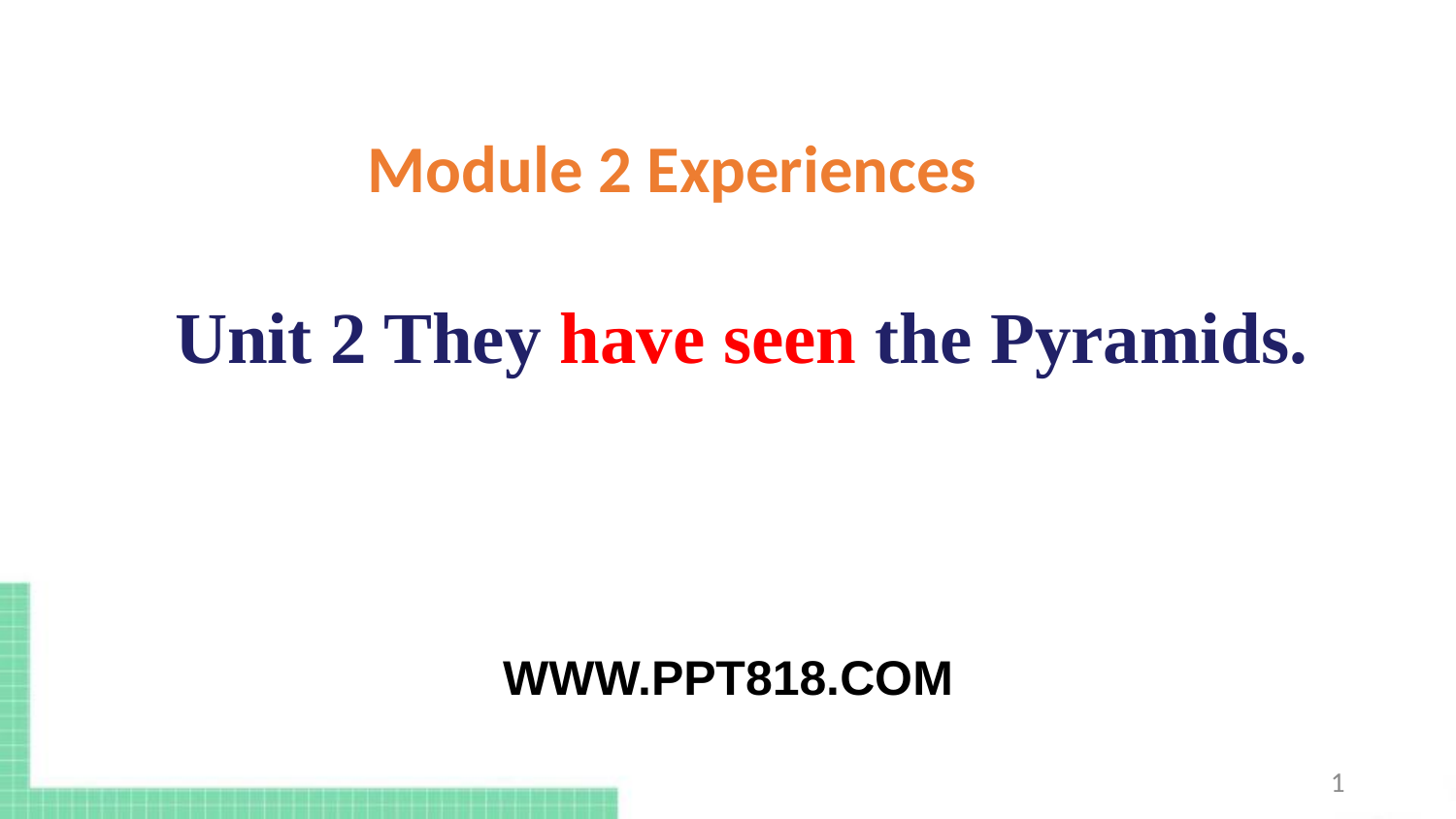

Module 2 Experiences
         Unit 2 They have seen the Pyramids.
WWW.PPT818.COM
1